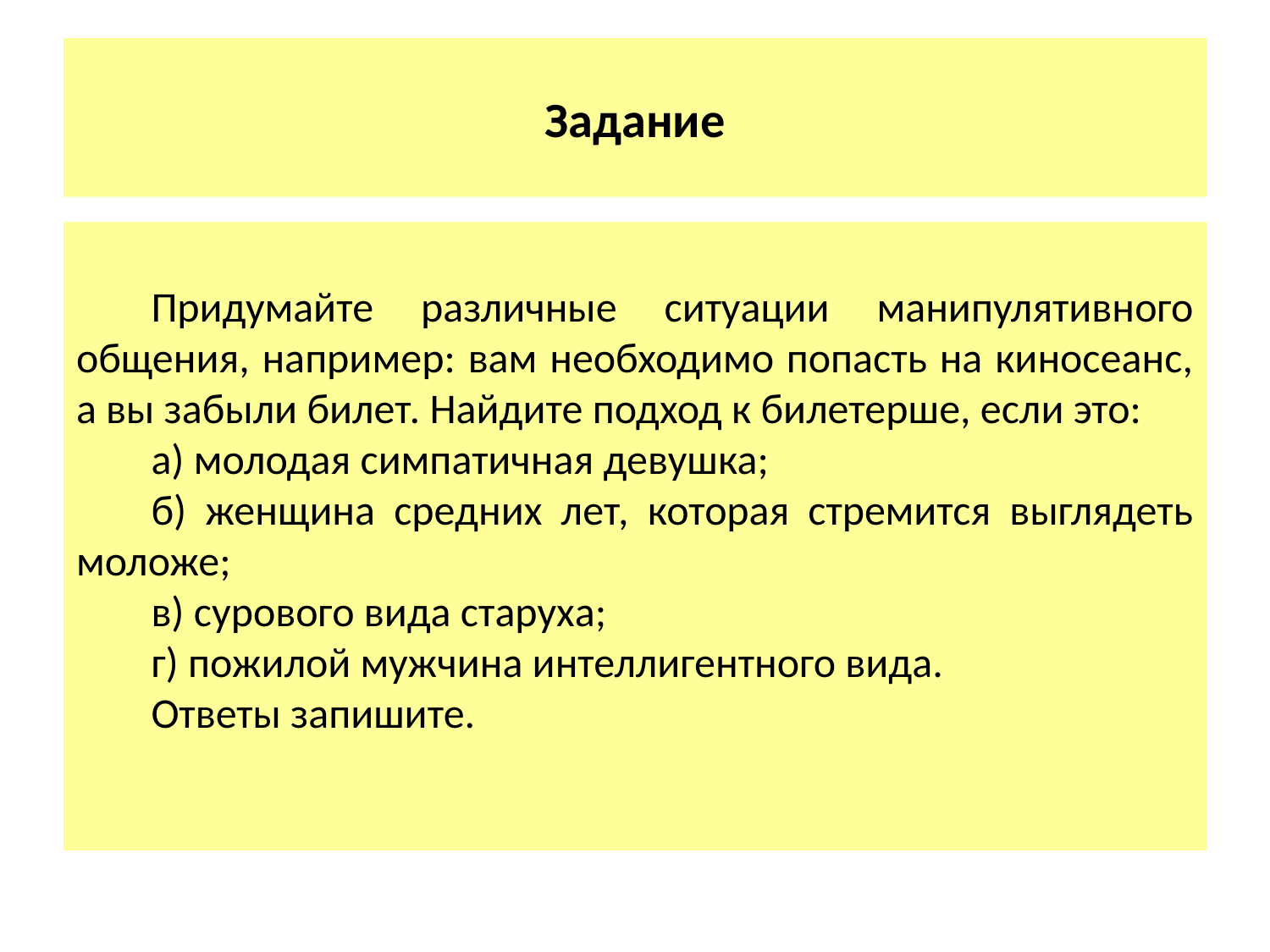

# Задание

Придумайте различные ситуации манипулятивного общения, например: вам необходимо попасть на киносеанс, а вы забыли билет. Найдите подход к билетерше, если это:
а) молодая симпатичная девушка;
б) женщина средних лет, которая стремится выглядеть моложе;
в) сурового вида старуха;
г) пожилой мужчина интеллигентного вида.
Ответы запишите.